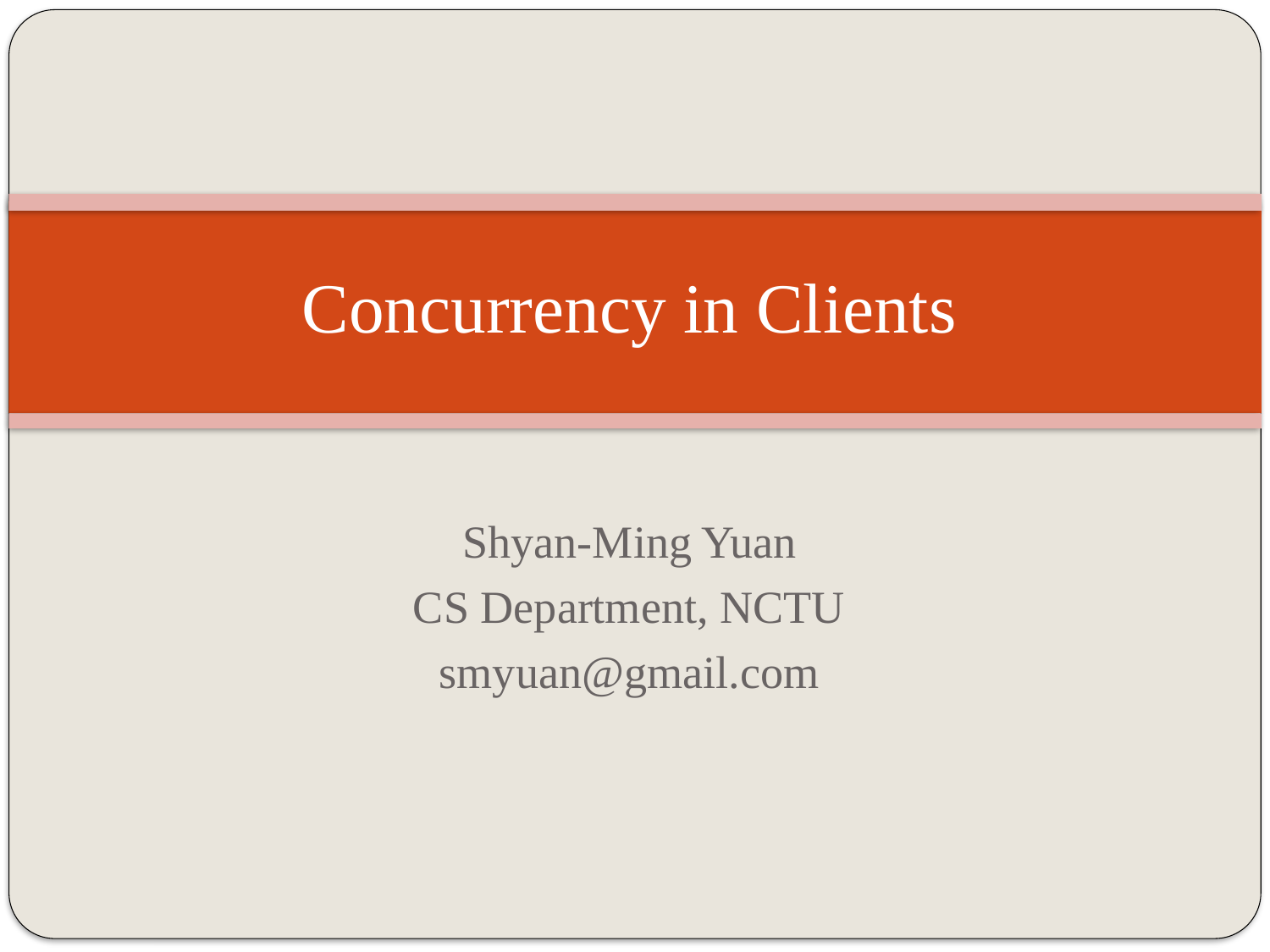

# Concurrency in Clients
Shyan-Ming Yuan
CS Department, NCTU
smyuan@gmail.com